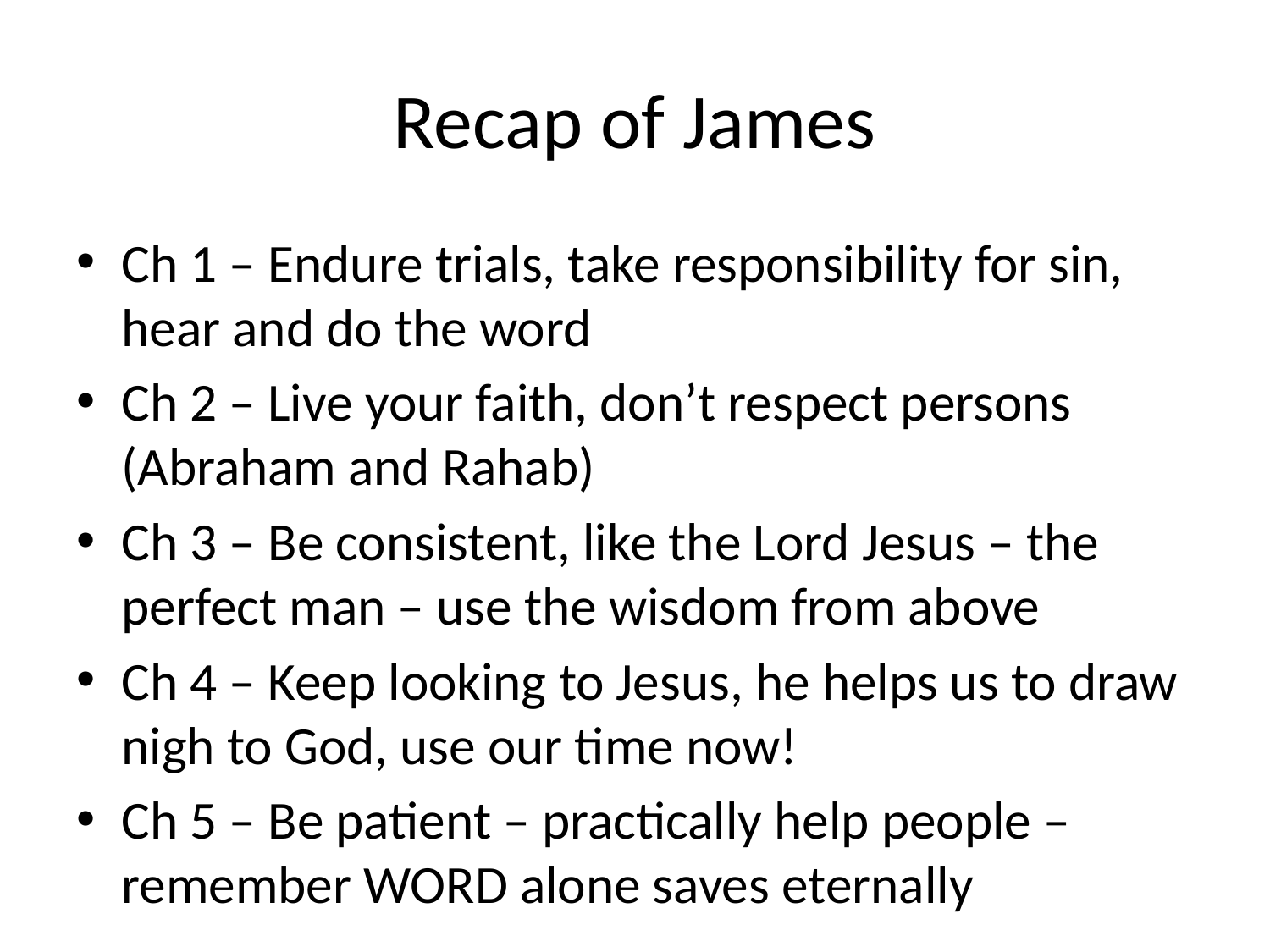

# Recap of James
Ch 1 – Endure trials, take responsibility for sin, hear and do the word
Ch 2 – Live your faith, don’t respect persons (Abraham and Rahab)
Ch 3 – Be consistent, like the Lord Jesus – the perfect man – use the wisdom from above
Ch 4 – Keep looking to Jesus, he helps us to draw nigh to God, use our time now!
Ch 5 – Be patient – practically help people – remember WORD alone saves eternally